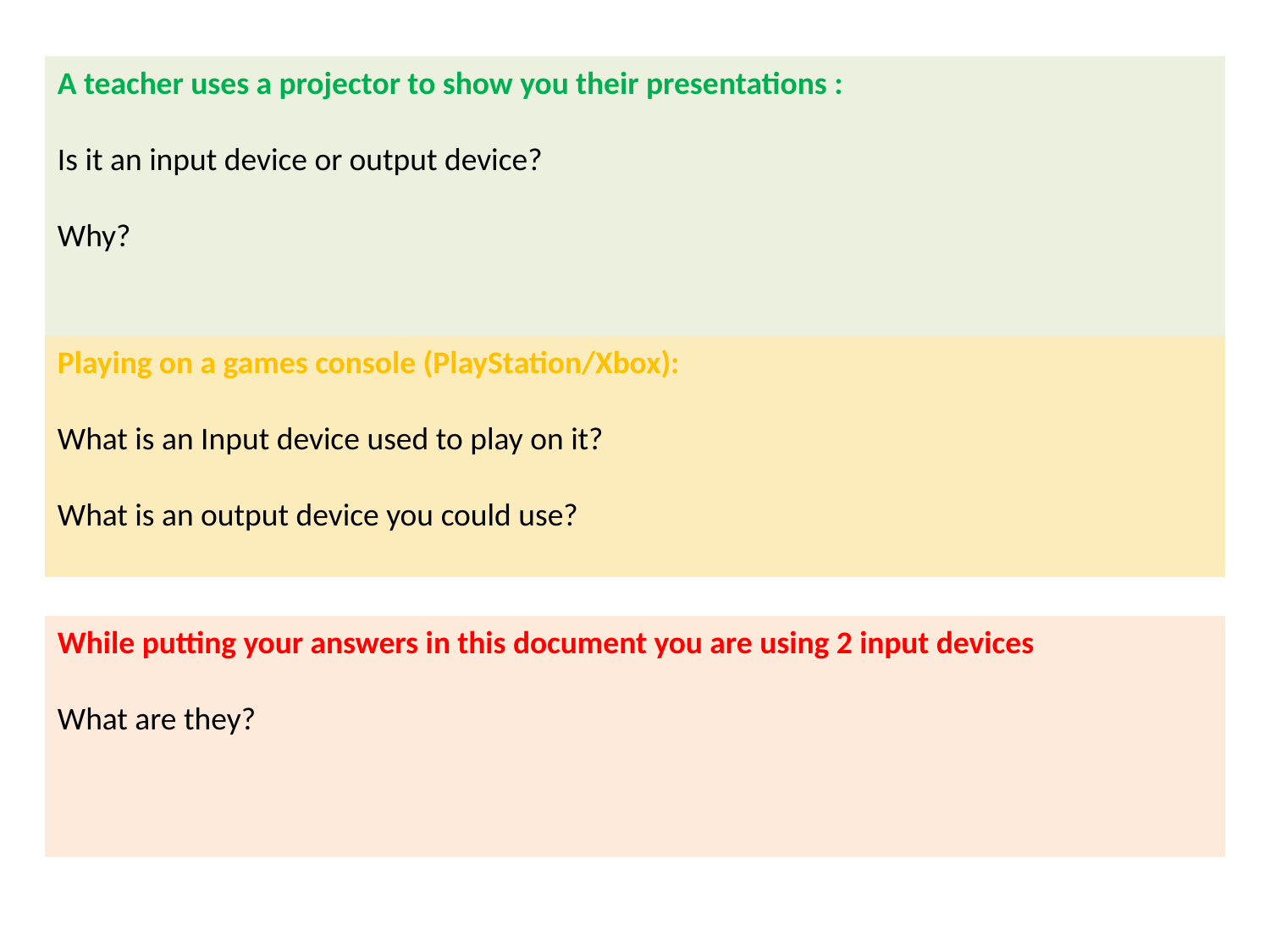

A teacher uses a projector to show you their presentations :

Is it an input device or output device?

Why?

Playing on a games console (PlayStation/Xbox):

What is an Input device used to play on it?

What is an output device you could use?

While putting your answers in this document you are using 2 input devices

What are they?